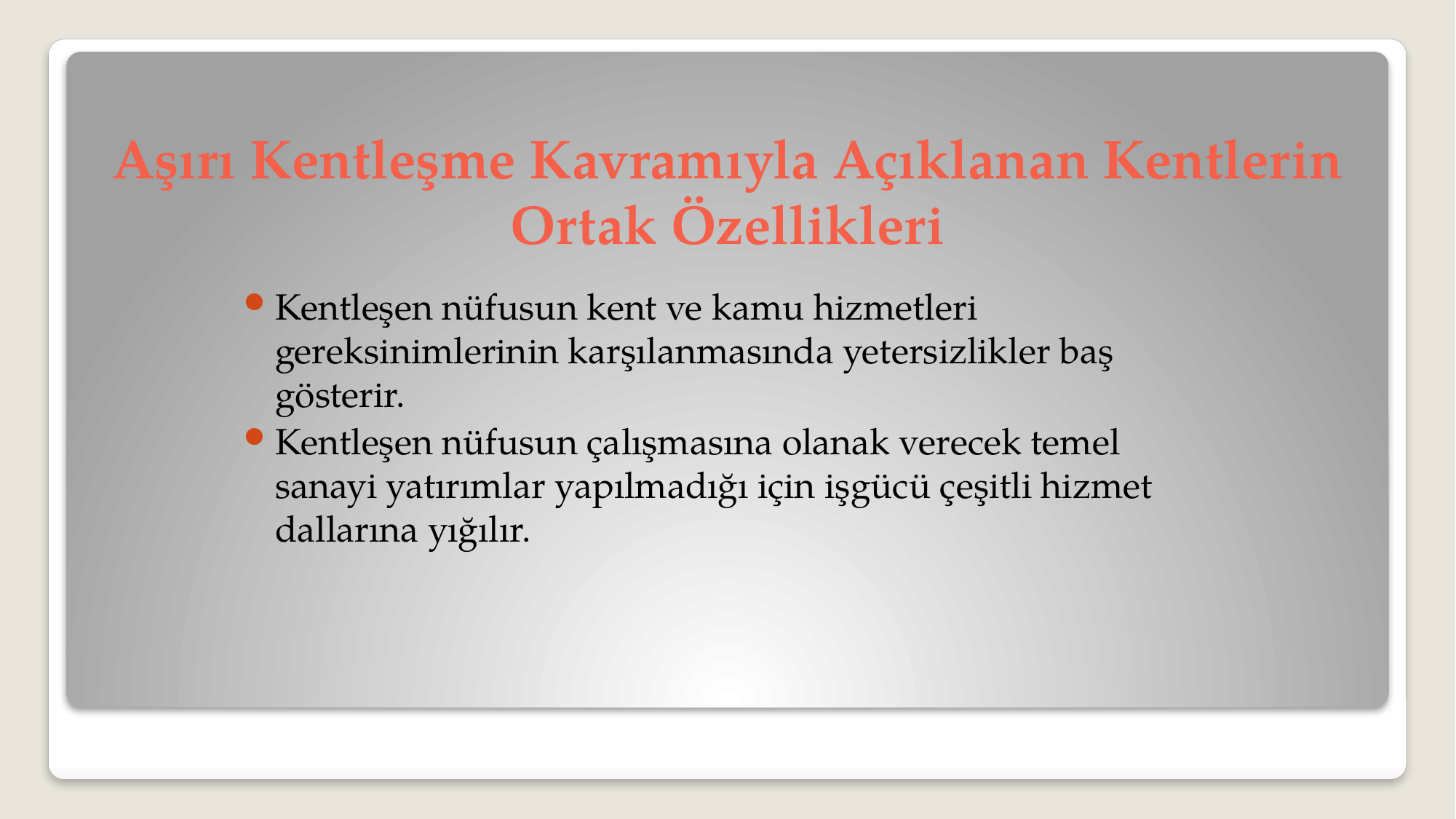

# Aşırı Kentleşme Kavramıyla Açıklanan Kentlerin Ortak Özellikleri

Kentleşen nüfusun kent ve kamu hizmetleri gereksinimlerinin karşılanmasında yetersizlikler baş gösterir.
Kentleşen nüfusun çalışmasına olanak verecek temel sanayi yatırımlar yapılmadığı için işgücü çeşitli hizmet dallarına yığılır.